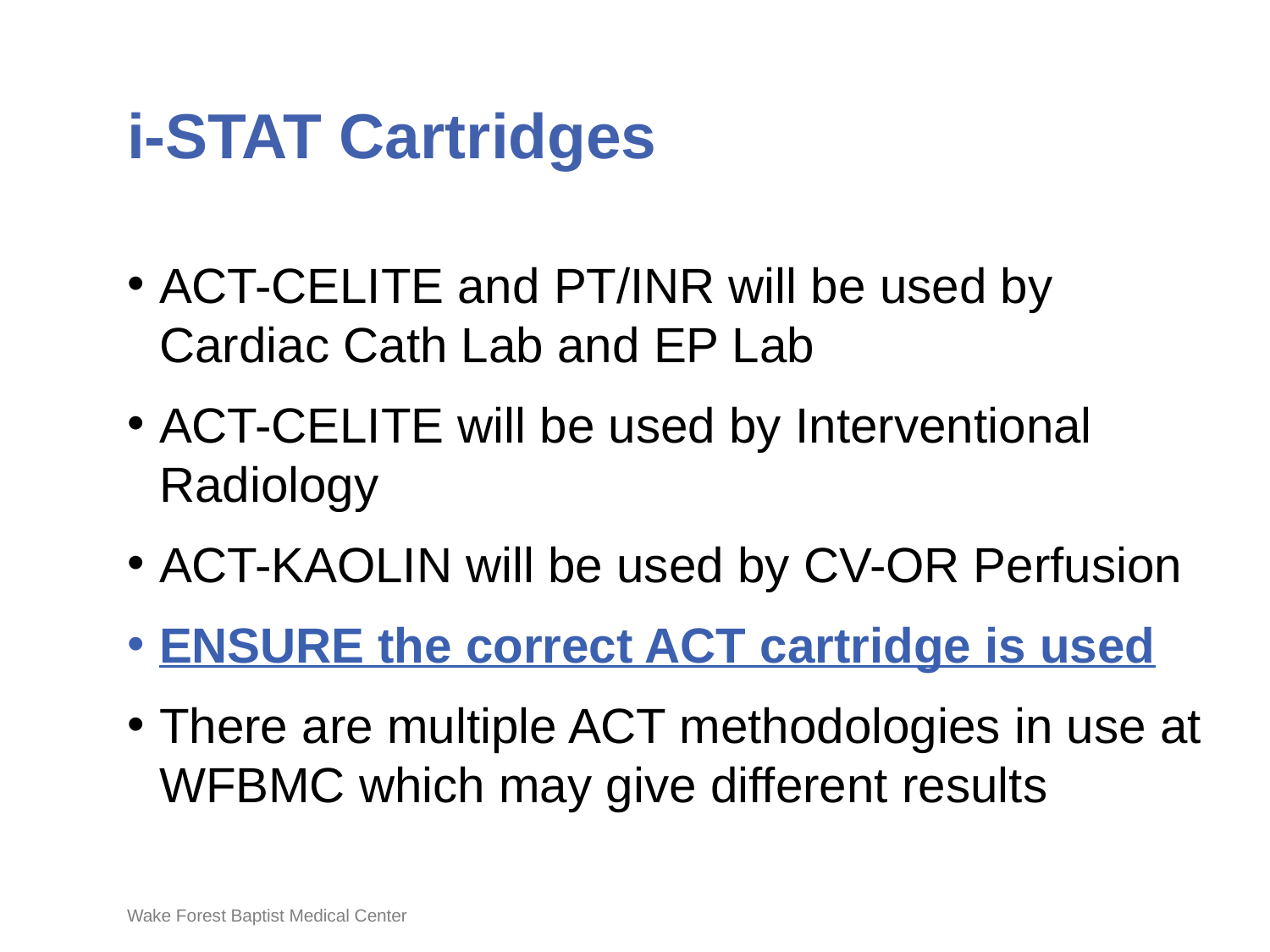

# i-STAT Cartridges
ACT-CELITE and PT/INR will be used by Cardiac Cath Lab and EP Lab
ACT-CELITE will be used by Interventional Radiology
ACT-KAOLIN will be used by CV-OR Perfusion
ENSURE the correct ACT cartridge is used
There are multiple ACT methodologies in use at WFBMC which may give different results